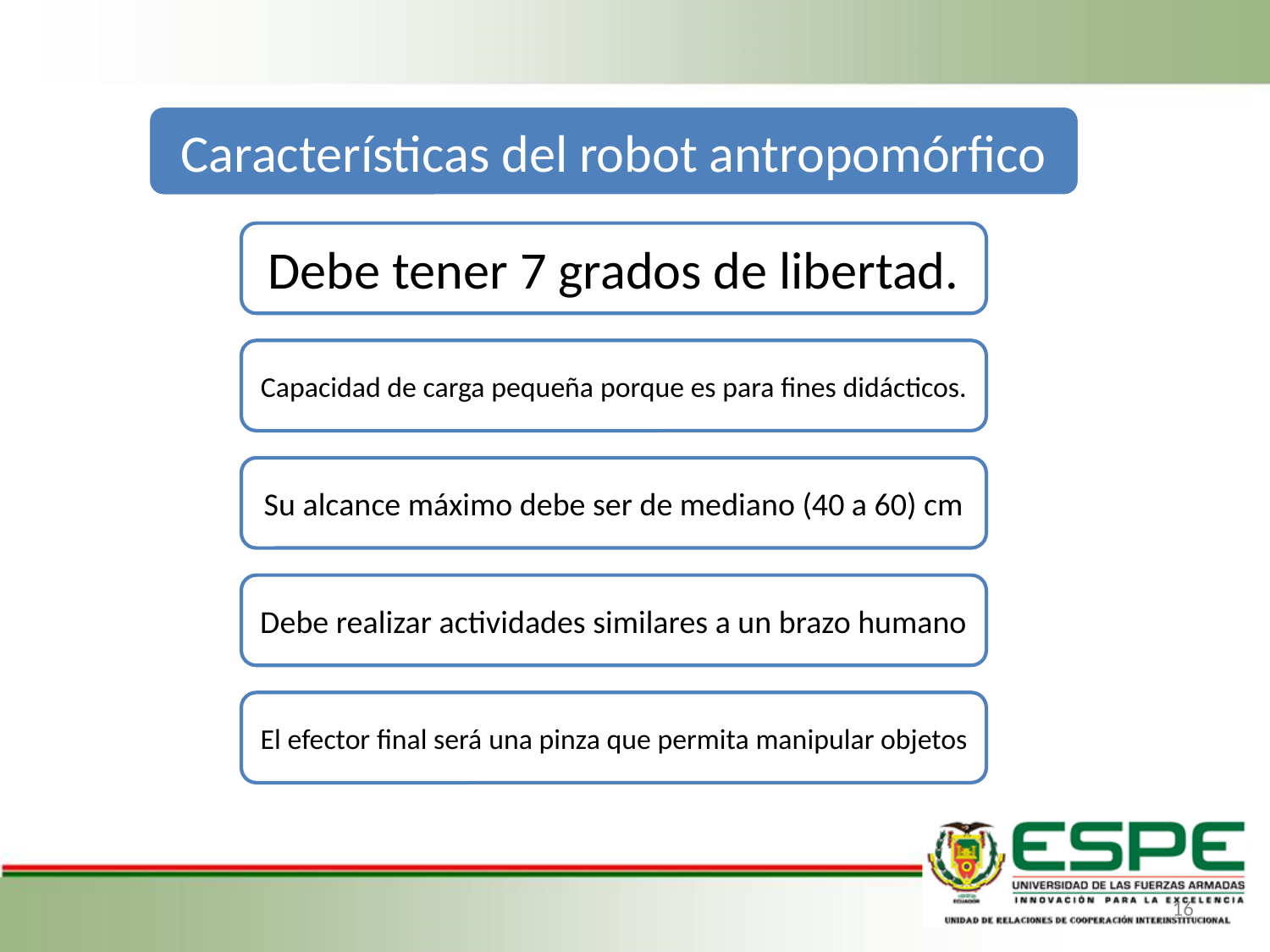

Características del robot antropomórfico
Debe tener 7 grados de libertad.
Capacidad de carga pequeña porque es para fines didácticos.
Su alcance máximo debe ser de mediano (40 a 60) cm
Debe realizar actividades similares a un brazo humano
El efector final será una pinza que permita manipular objetos
16